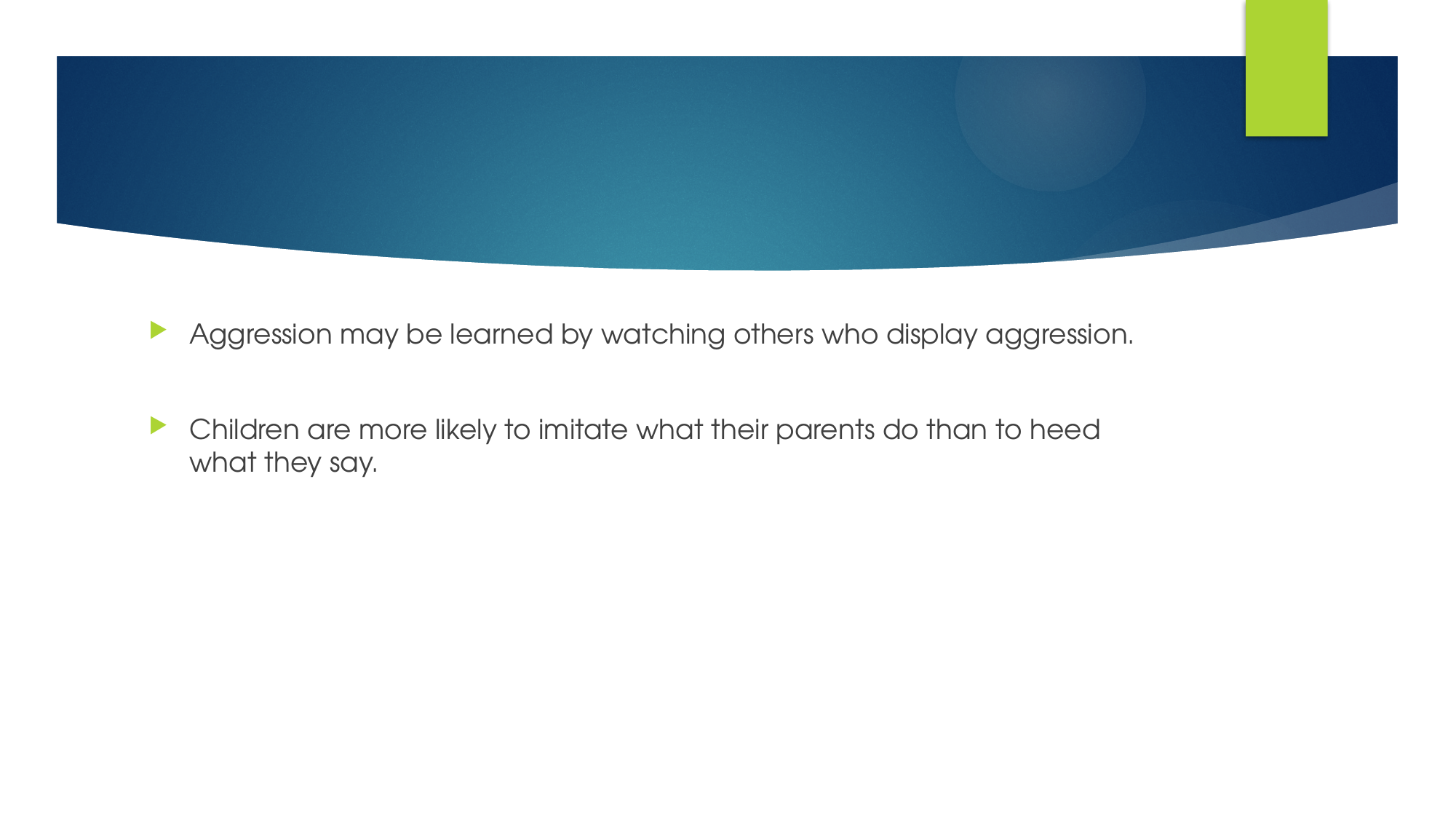

#
Aggression may be learned by watching others who display aggression.

Children are more likely to imitate what their parents do than to heed what they say.